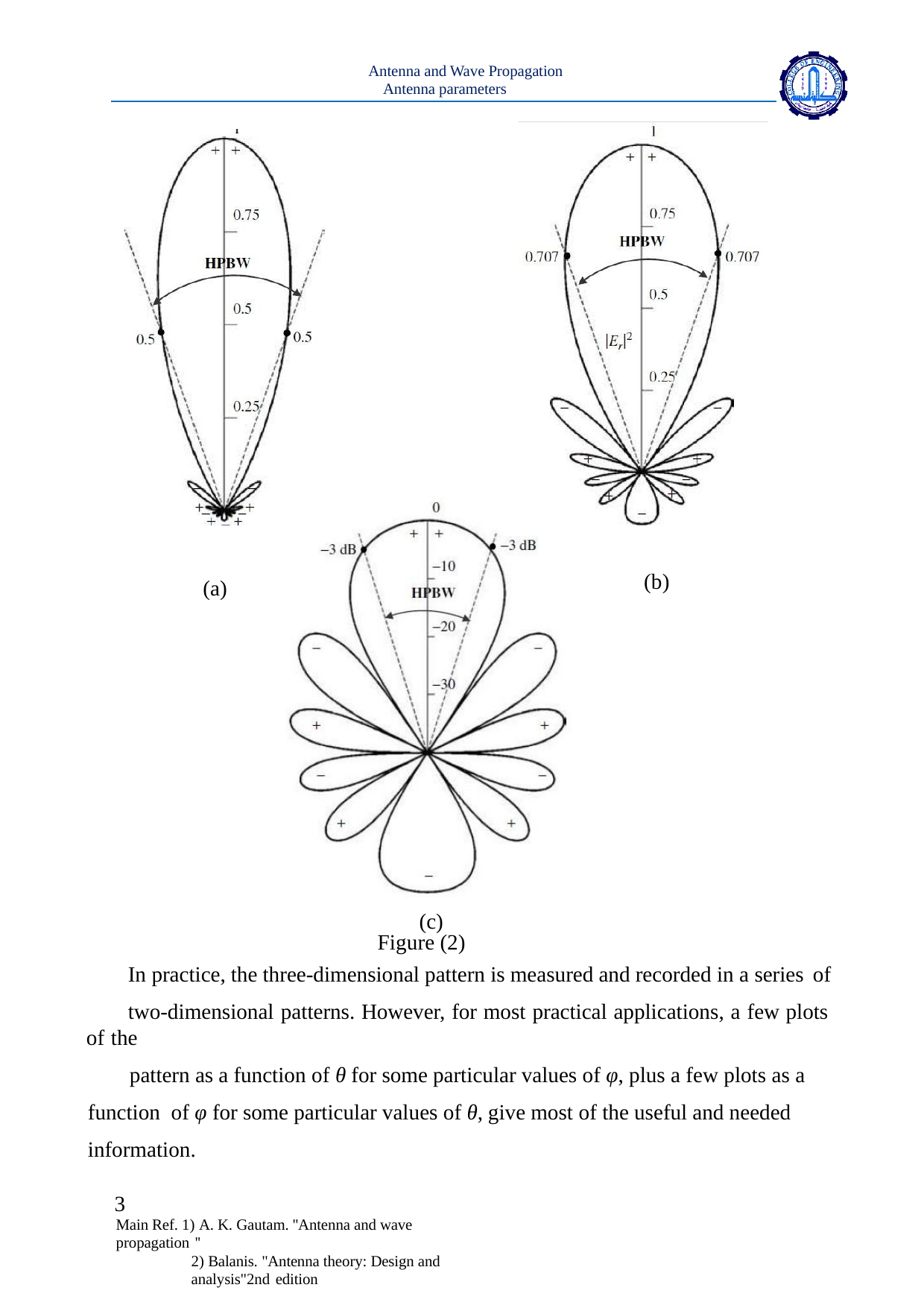

Antenna and Wave Propagation  Antenna parameters

(b)

(a)

(c)  Figure (2)
In practice, the three-dimensional pattern is measured and recorded in a series of
two-dimensional patterns. However, for most practical applications, a few plots of the
pattern as a function of θ for some particular values of φ, plus a few plots as a function  of φ for some particular values of θ, give most of the useful and needed information.

3
Main Ref. 1) A. K. Gautam. ''Antenna and wave propagation ''
2) Balanis. "Antenna theory: Design and analysis"2nd edition